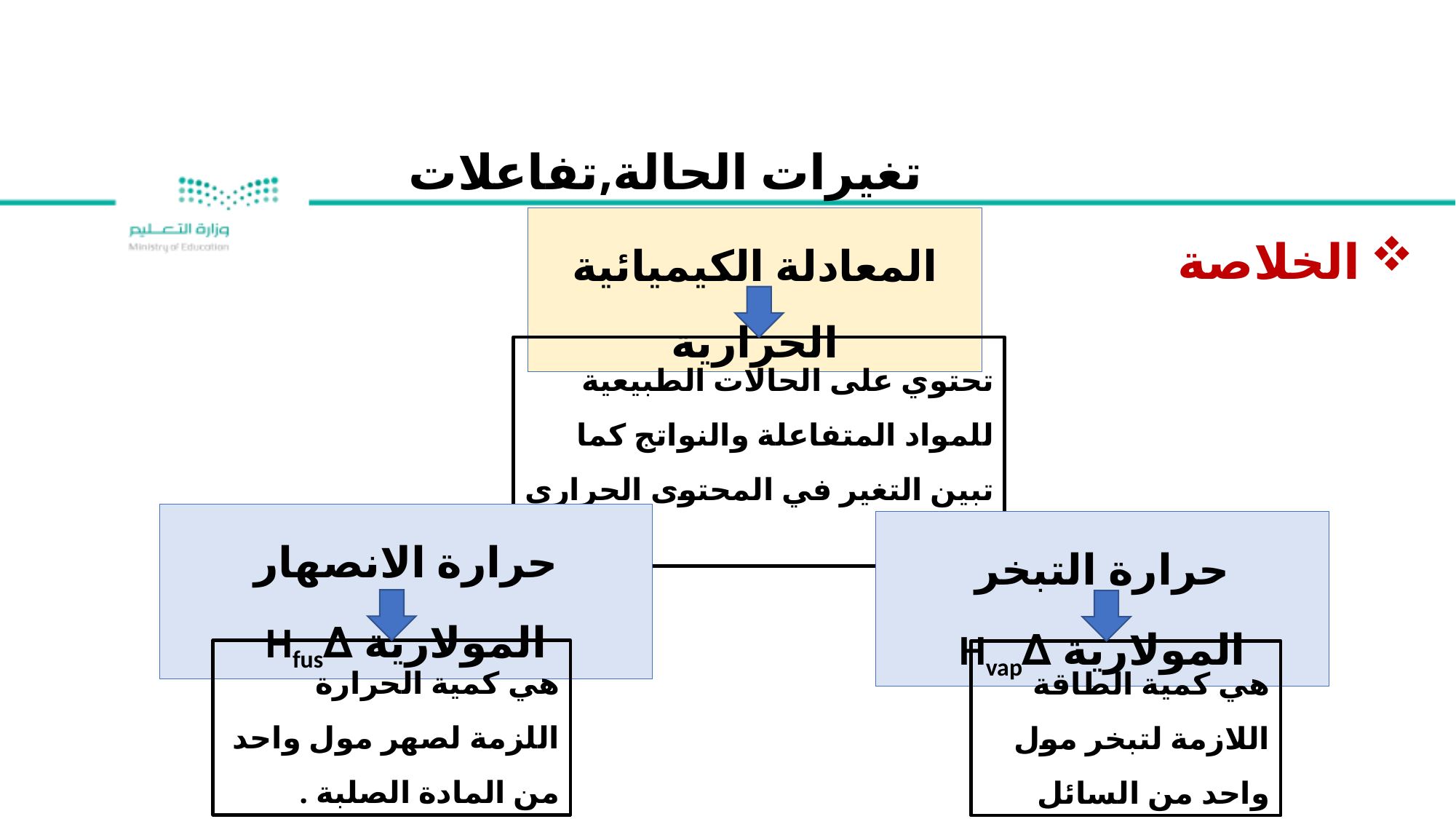

تغيرات الحالة,تفاعلات الاحتراق
المعادلة الكيميائية الحرارية
الخلاصة

تحتوي على الحالات الطبيعية للمواد المتفاعلة والنواتج كما تبين التغير في المحتوى الحراري .
حرارة الانصهار المولارية ∆Hfus
حرارة التبخر المولارية ∆Hvap

هي كمية الحرارة اللزمة لصهر مول واحد من المادة الصلبة .
هي كمية الطاقة اللازمة لتبخر مول واحد من السائل